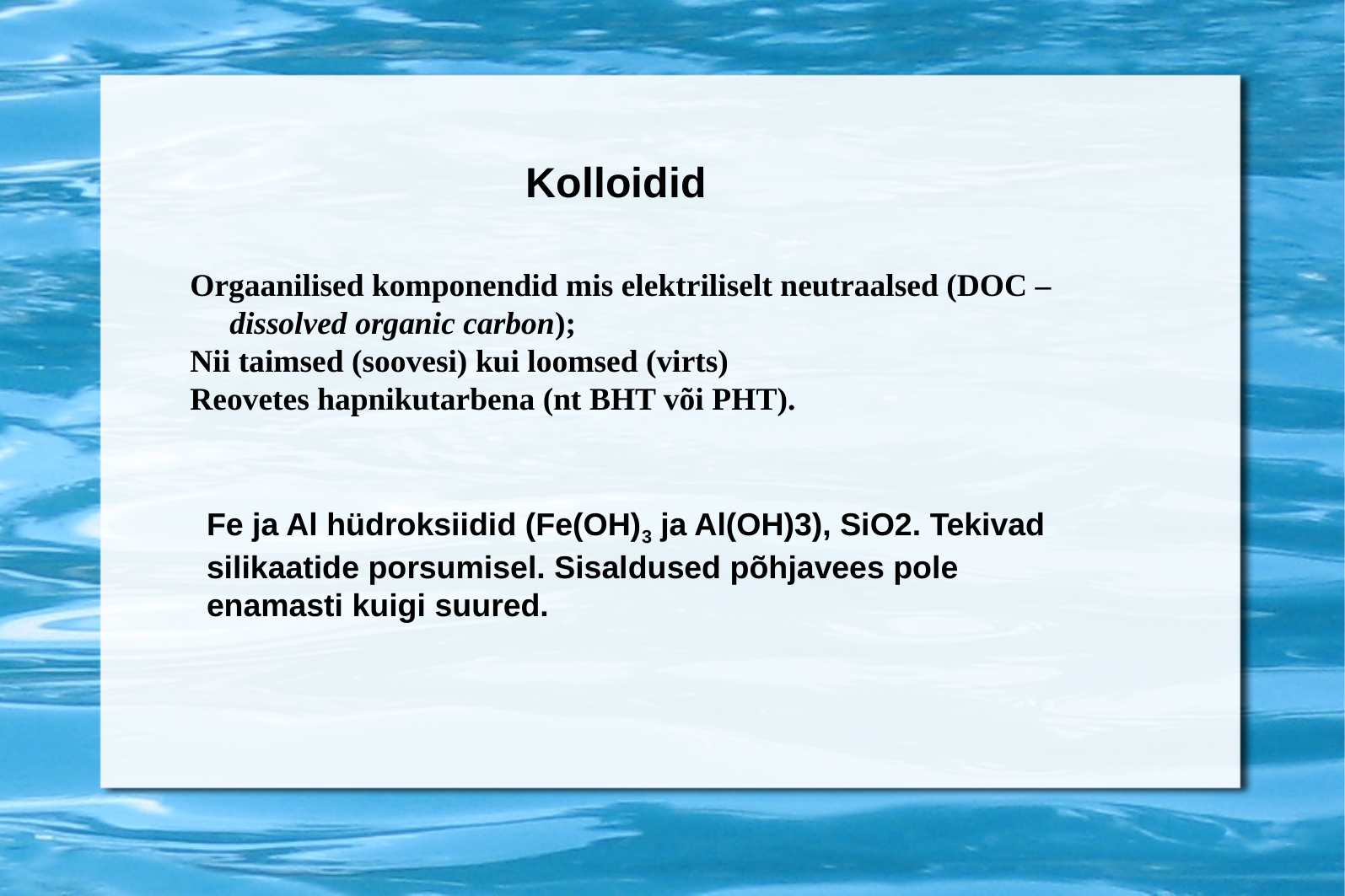

Kolloidid
Orgaanilised komponendid mis elektriliselt neutraalsed (DOC – dissolved organic carbon);
Nii taimsed (soovesi) kui loomsed (virts)
Reovetes hapnikutarbena (nt BHT või PHT).
Fe ja Al hüdroksiidid (Fe(OH)3 ja Al(OH)3), SiO2. Tekivad silikaatide porsumisel. Sisaldused põhjavees pole enamasti kuigi suured.